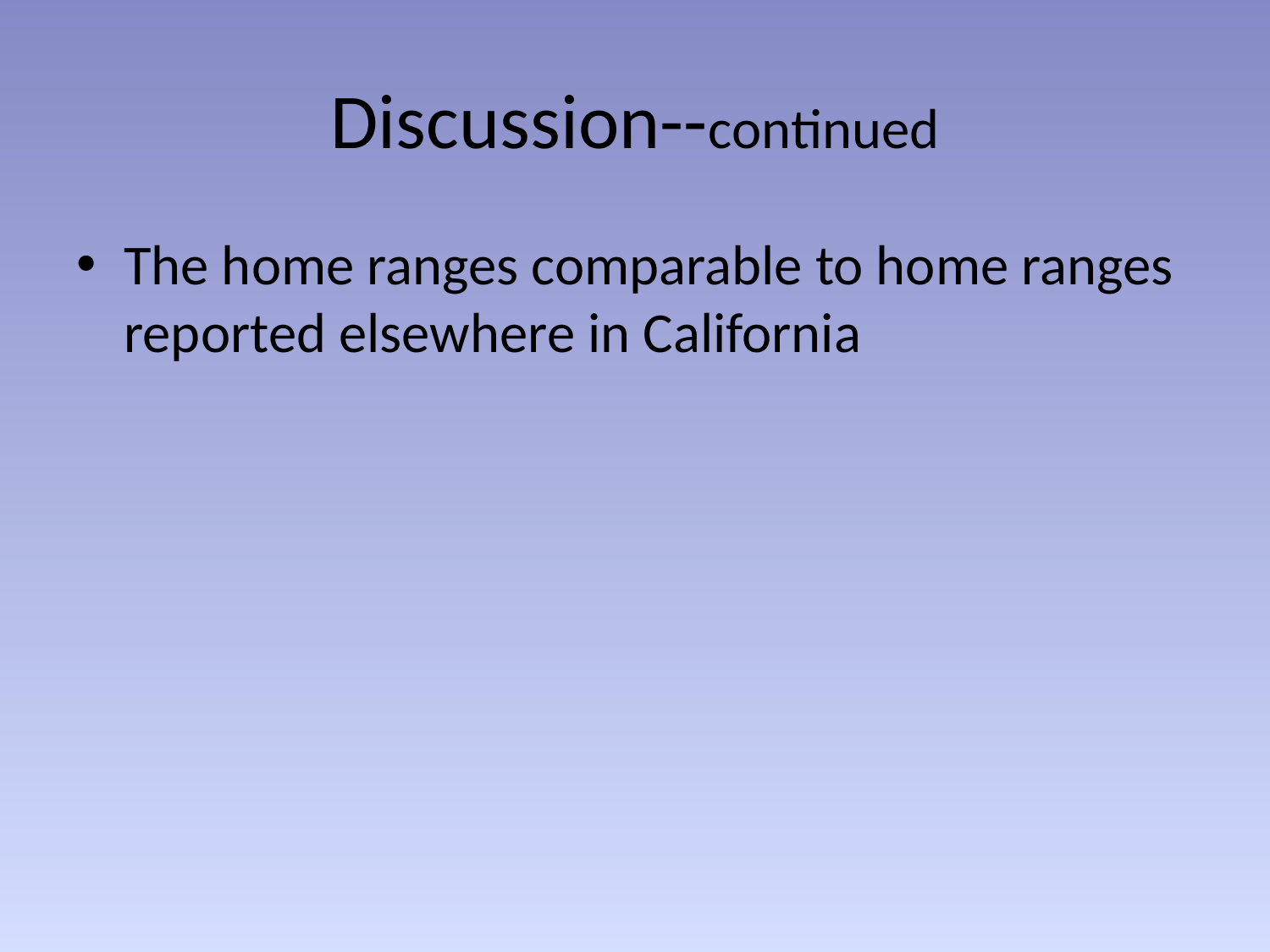

# Discussion--continued
The home ranges comparable to home ranges reported elsewhere in California